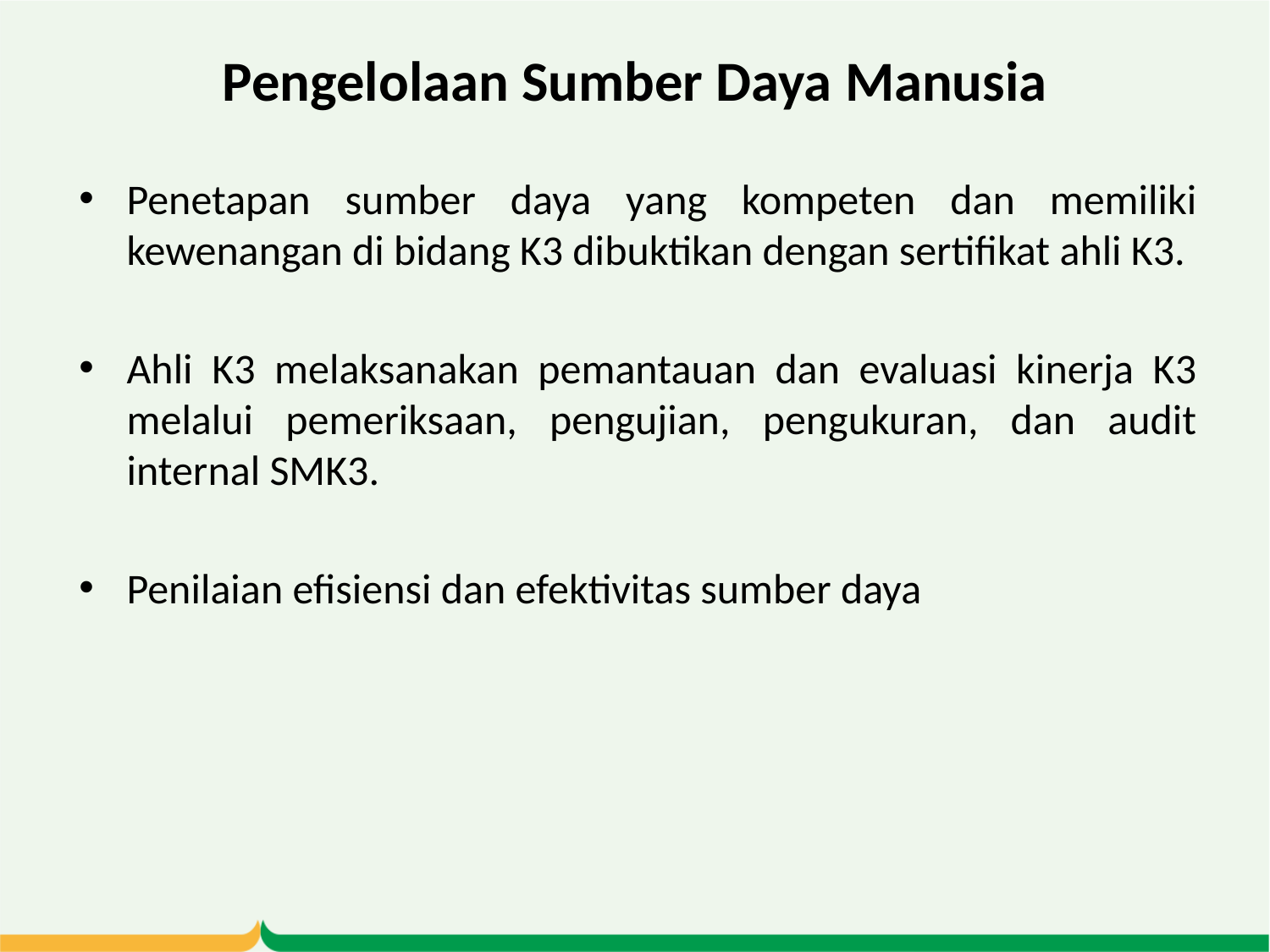

# Pengelolaan Sumber Daya Manusia
Penetapan sumber daya yang kompeten dan memiliki kewenangan di bidang K3 dibuktikan dengan sertifikat ahli K3.

Ahli K3 melaksanakan pemantauan dan evaluasi kinerja K3 melalui pemeriksaan, pengujian, pengukuran, dan audit internal SMK3.

Penilaian efisiensi dan efektivitas sumber daya